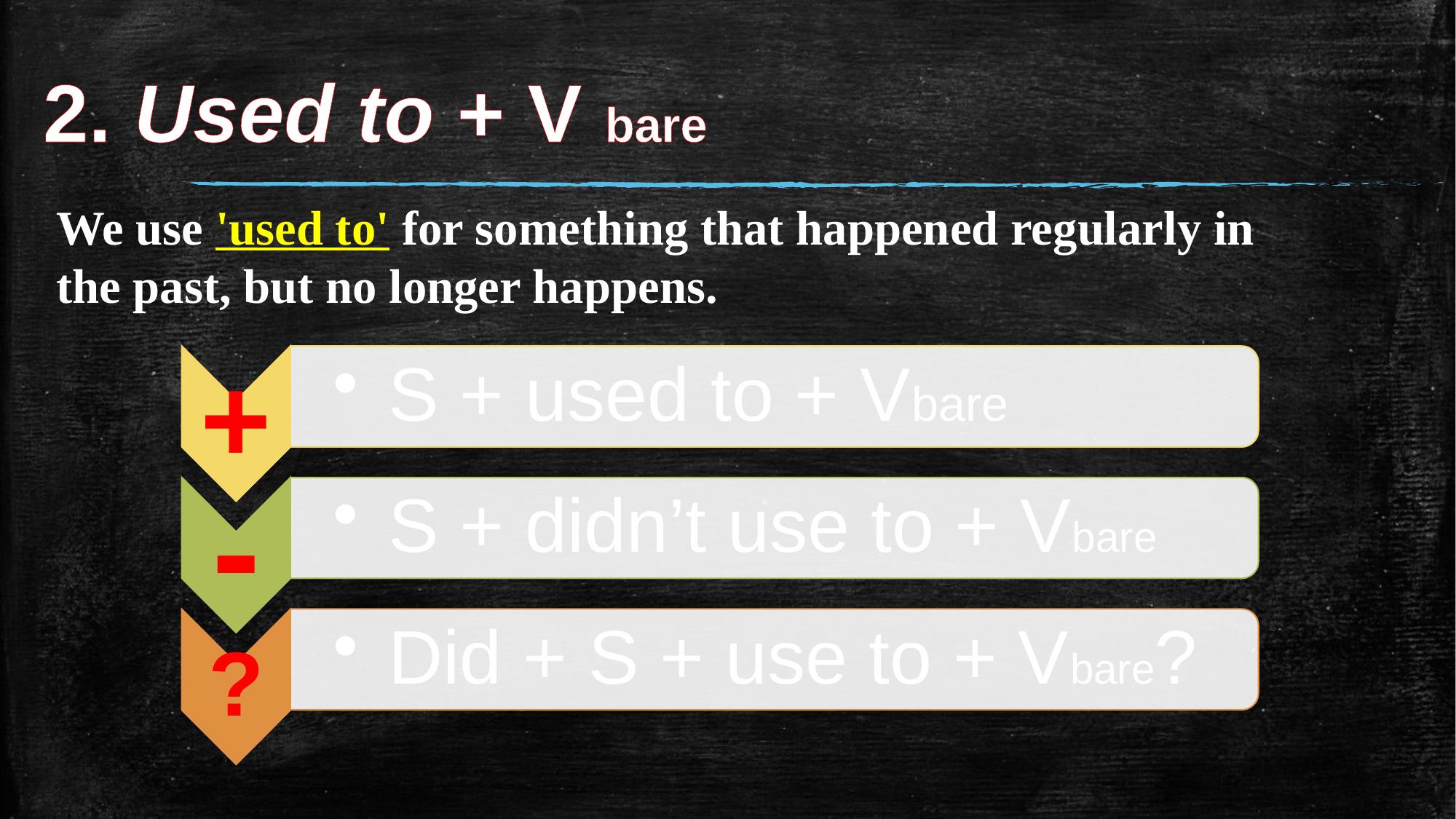

2. Used to + V bare
We use 'used to' for something that happened regularly in the past, but no longer happens.
+
 S + used to + Vbare
-
 S + didn’t use to + Vbare
?
 Did + S + use to + Vbare?